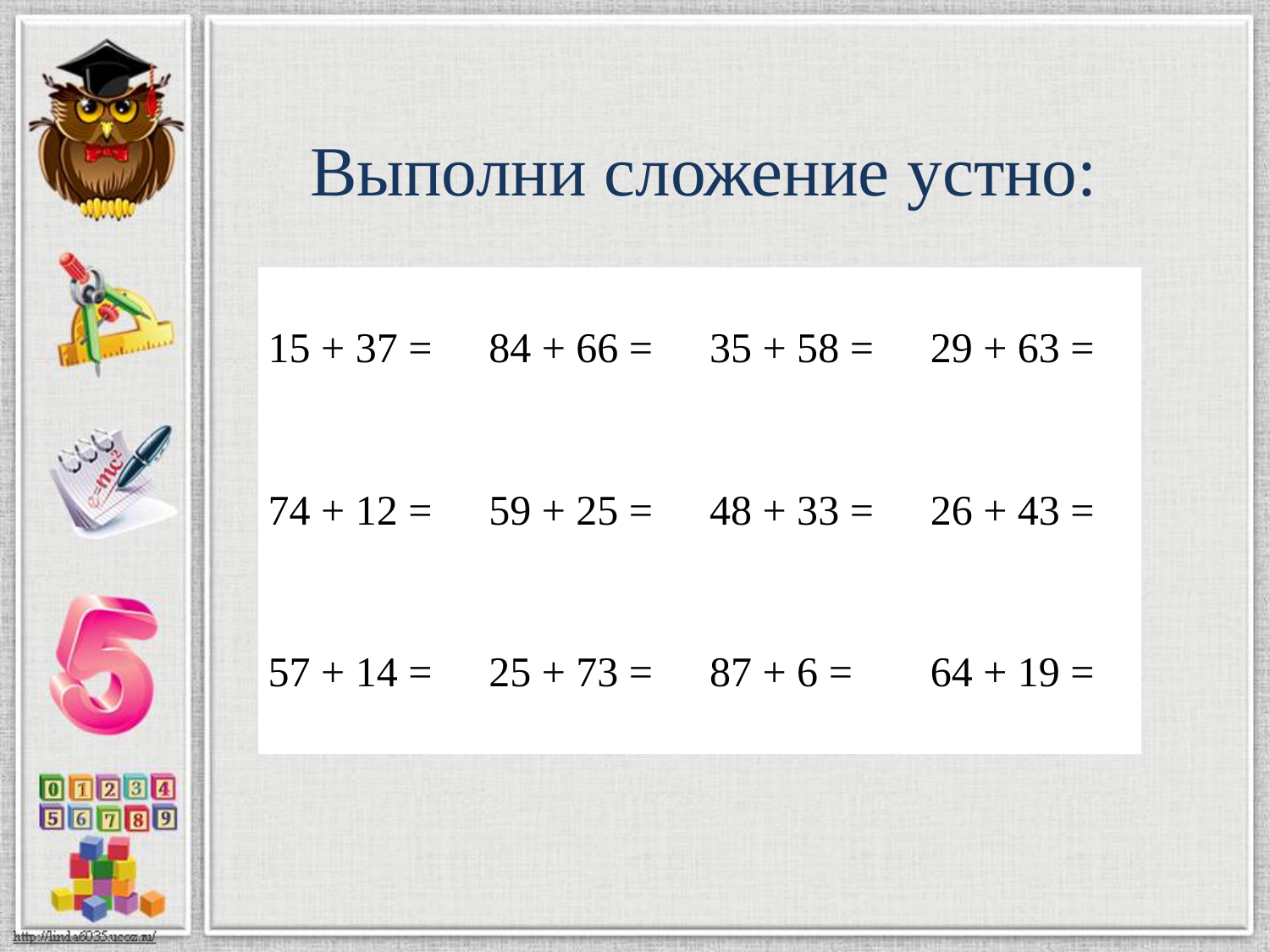

Выполни сложение устно:
| 15 + 37 = | 84 + 66 = | 35 + 58 = | 29 + 63 = |
| --- | --- | --- | --- |
| 74 + 12 = | 59 + 25 = | 48 + 33 = | 26 + 43 = |
| 57 + 14 = | 25 + 73 = | 87 + 6 = | 64 + 19 = |